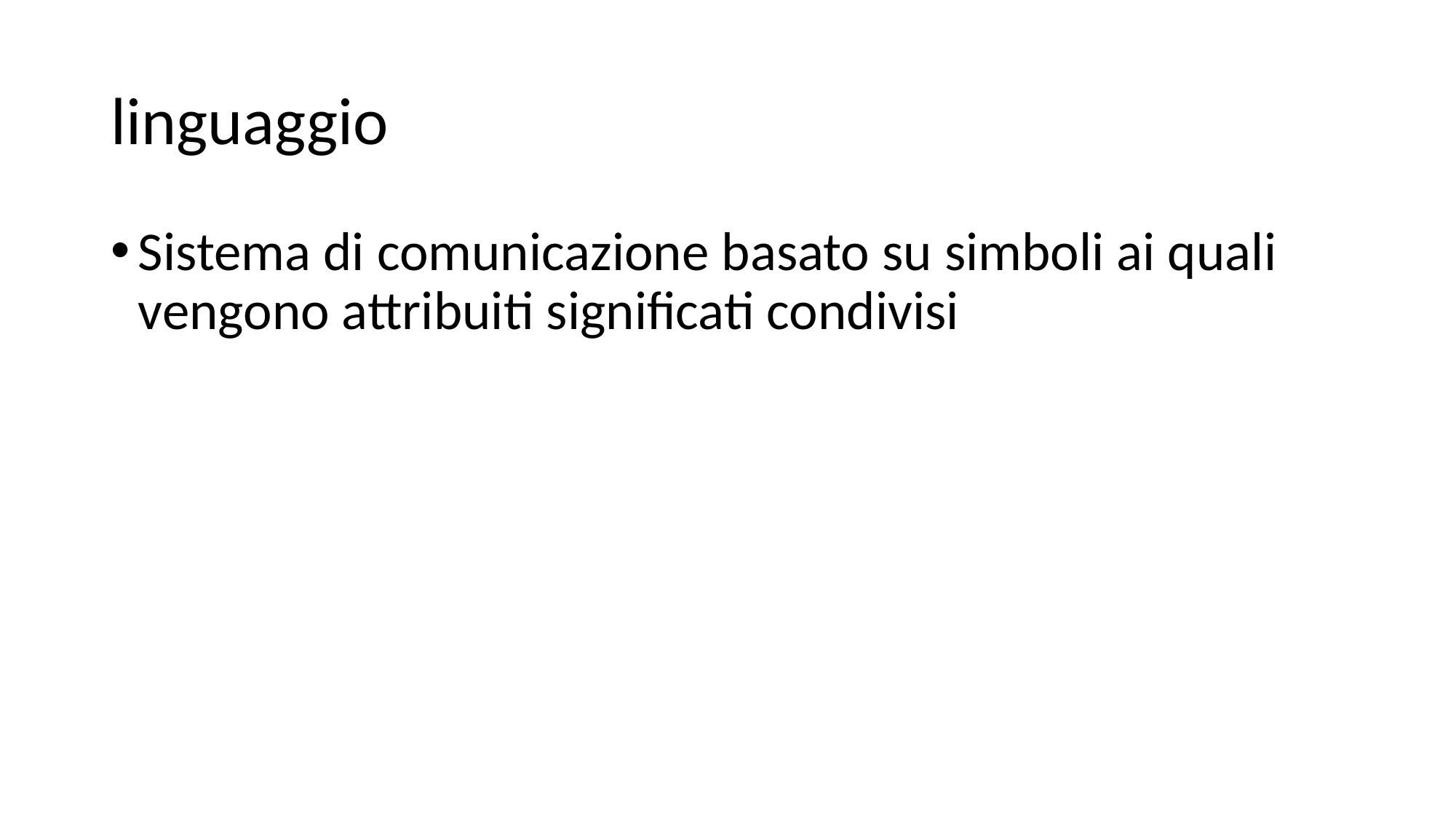

# linguaggio
Sistema di comunicazione basato su simboli ai quali vengono attribuiti significati condivisi